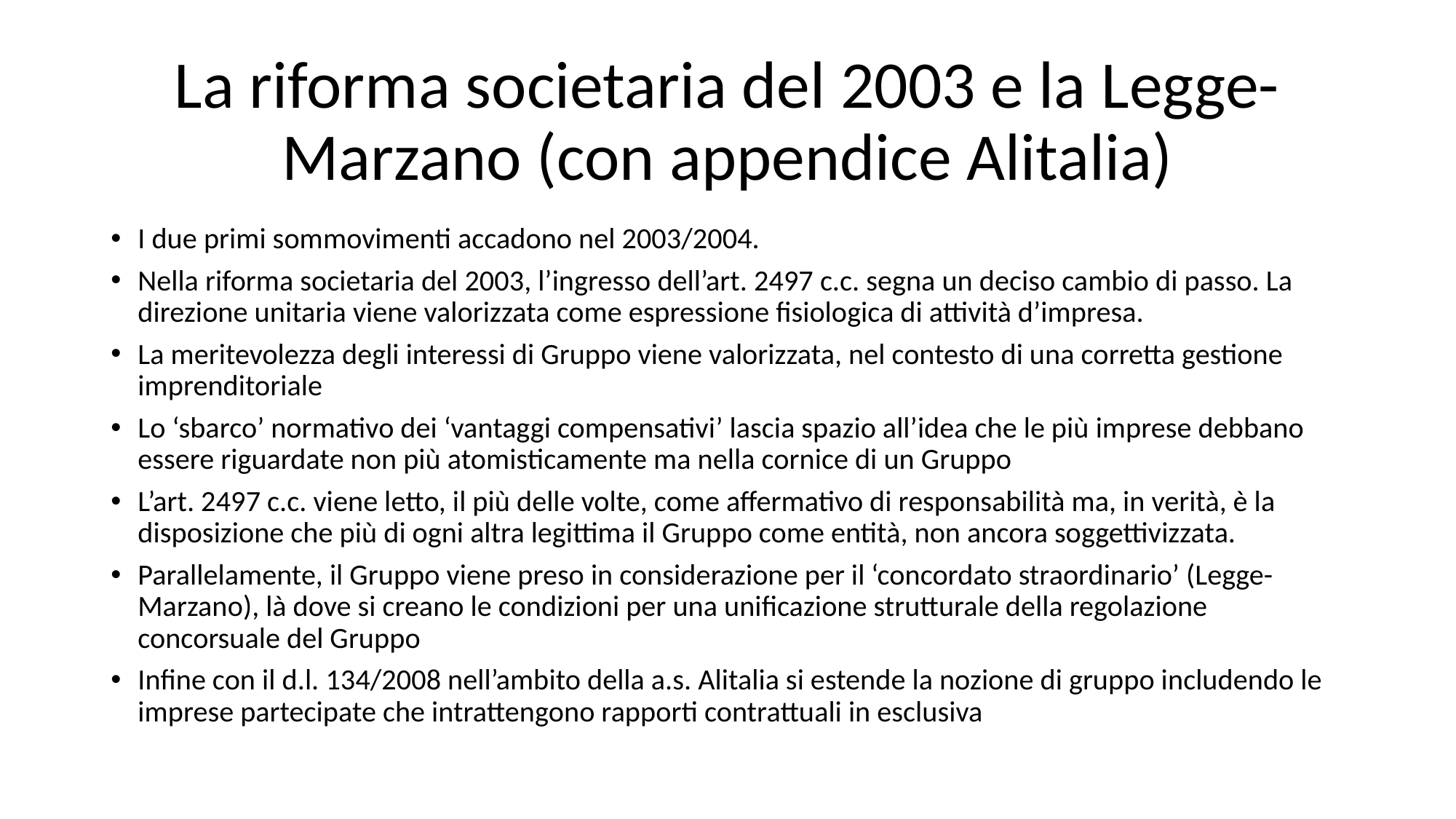

# La riforma societaria del 2003 e la Legge-Marzano (con appendice Alitalia)
I due primi sommovimenti accadono nel 2003/2004.
Nella riforma societaria del 2003, l’ingresso dell’art. 2497 c.c. segna un deciso cambio di passo. La direzione unitaria viene valorizzata come espressione fisiologica di attività d’impresa.
La meritevolezza degli interessi di Gruppo viene valorizzata, nel contesto di una corretta gestione imprenditoriale
Lo ‘sbarco’ normativo dei ‘vantaggi compensativi’ lascia spazio all’idea che le più imprese debbano essere riguardate non più atomisticamente ma nella cornice di un Gruppo
L’art. 2497 c.c. viene letto, il più delle volte, come affermativo di responsabilità ma, in verità, è la disposizione che più di ogni altra legittima il Gruppo come entità, non ancora soggettivizzata.
Parallelamente, il Gruppo viene preso in considerazione per il ‘concordato straordinario’ (Legge-Marzano), là dove si creano le condizioni per una unificazione strutturale della regolazione concorsuale del Gruppo
Infine con il d.l. 134/2008 nell’ambito della a.s. Alitalia si estende la nozione di gruppo includendo le imprese partecipate che intrattengono rapporti contrattuali in esclusiva